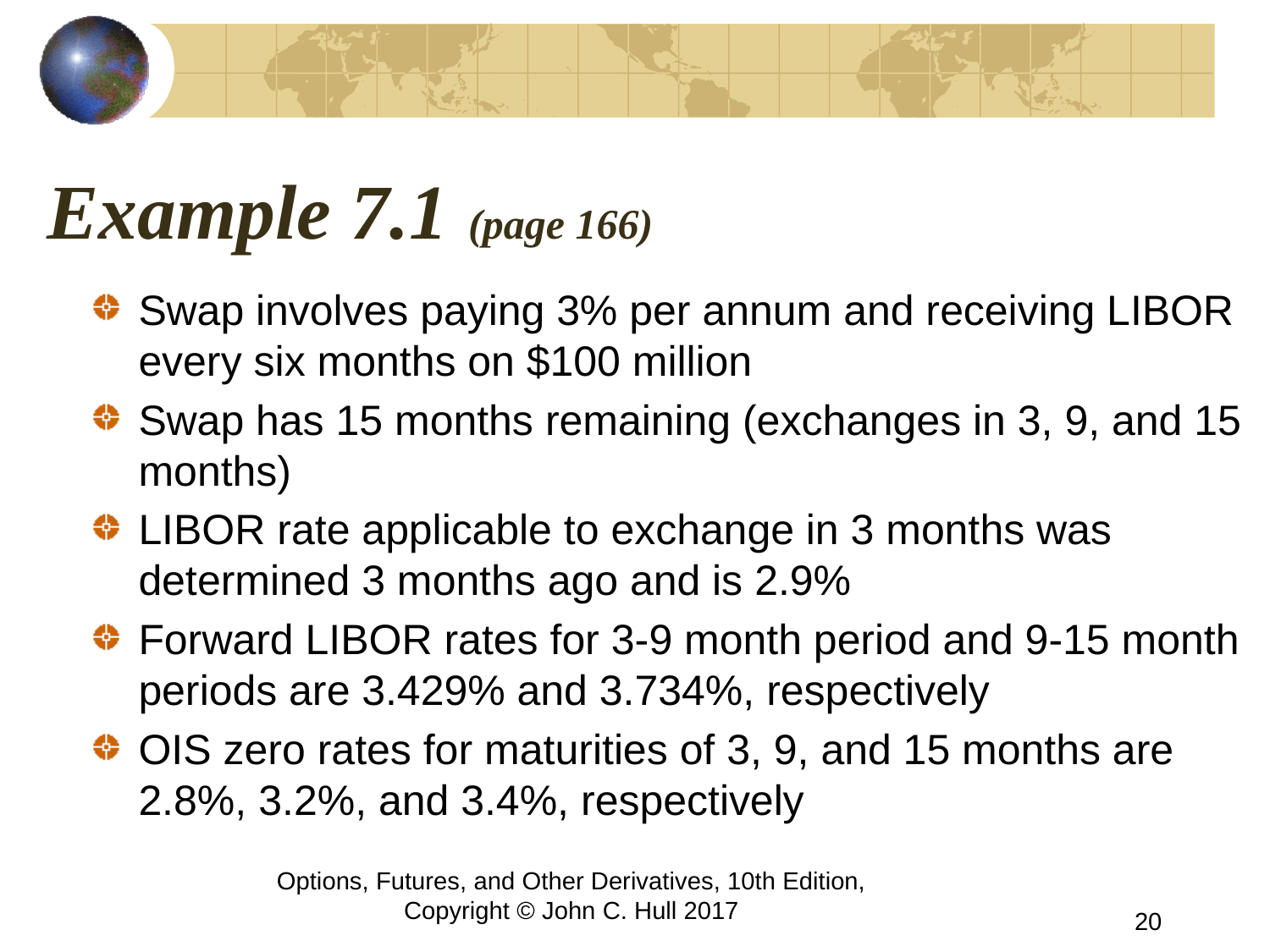

# Example 7.1 (page 166)
Swap involves paying 3% per annum and receiving LIBOR every six months on $100 million
Swap has 15 months remaining (exchanges in 3, 9, and 15 months)
LIBOR rate applicable to exchange in 3 months was determined 3 months ago and is 2.9%
Forward LIBOR rates for 3-9 month period and 9-15 month periods are 3.429% and 3.734%, respectively
OIS zero rates for maturities of 3, 9, and 15 months are 2.8%, 3.2%, and 3.4%, respectively

Options, Futures, and Other Derivatives, 10th Edition, Copyright © John C. Hull 2017
20